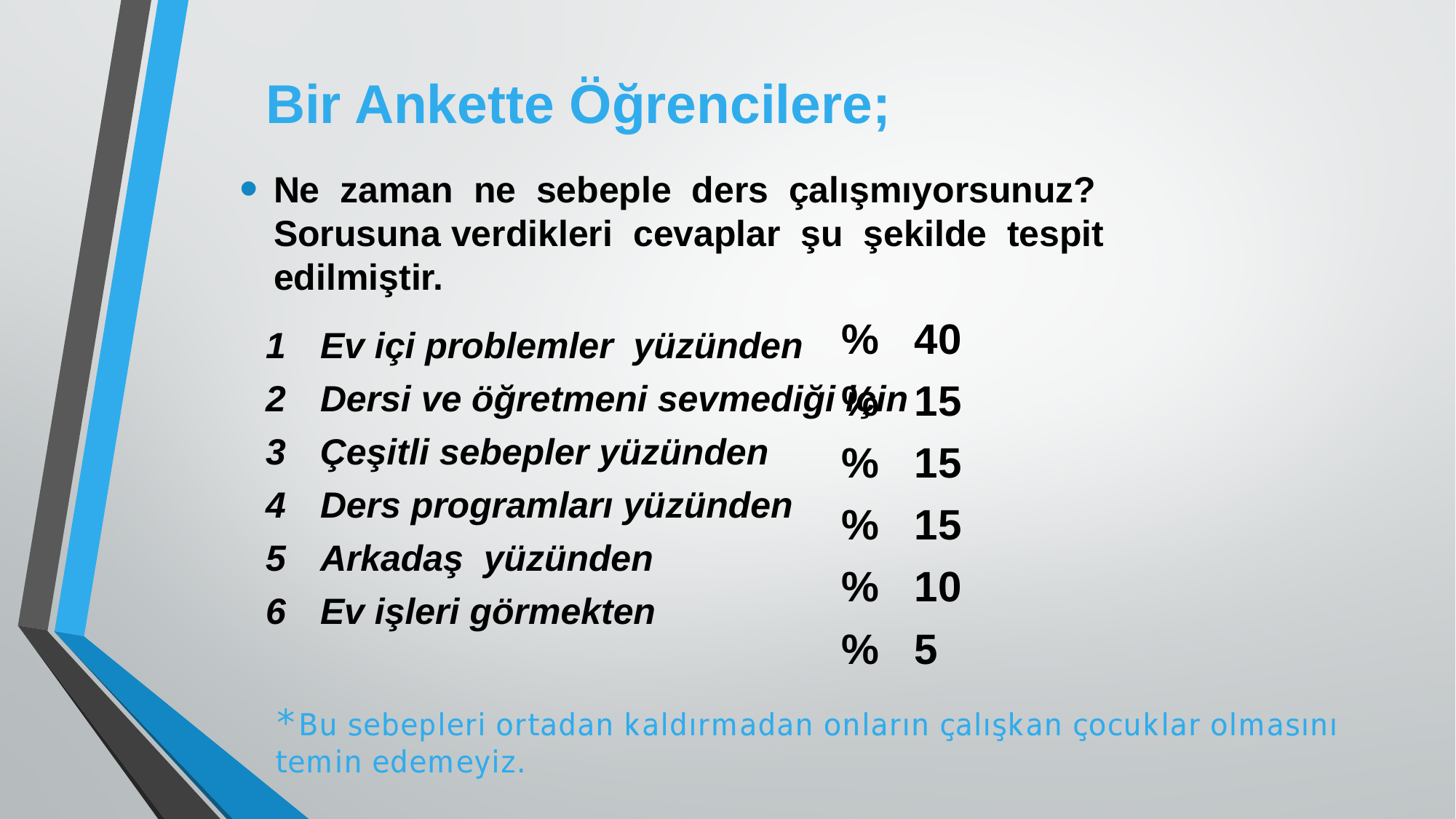

Ne  zaman  ne  sebeple  ders  çalışmıyorsunuz?  Sorusuna verdikleri  cevaplar  şu  şekilde  tespit  edilmiştir.

Bir Ankette Öğrencilere;
%   40
%   15
%   15
%   15
%   10
%   5
Ev içi problemler  yüzünden
Dersi ve öğretmeni sevmediği için
Çeşitli sebepler yüzünden
Ders programları yüzünden
Arkadaş  yüzünden
Ev işleri görmekten
*Bu sebepleri ortadan kaldırmadan onların çalışkan çocuklar olmasını temin edemeyiz.